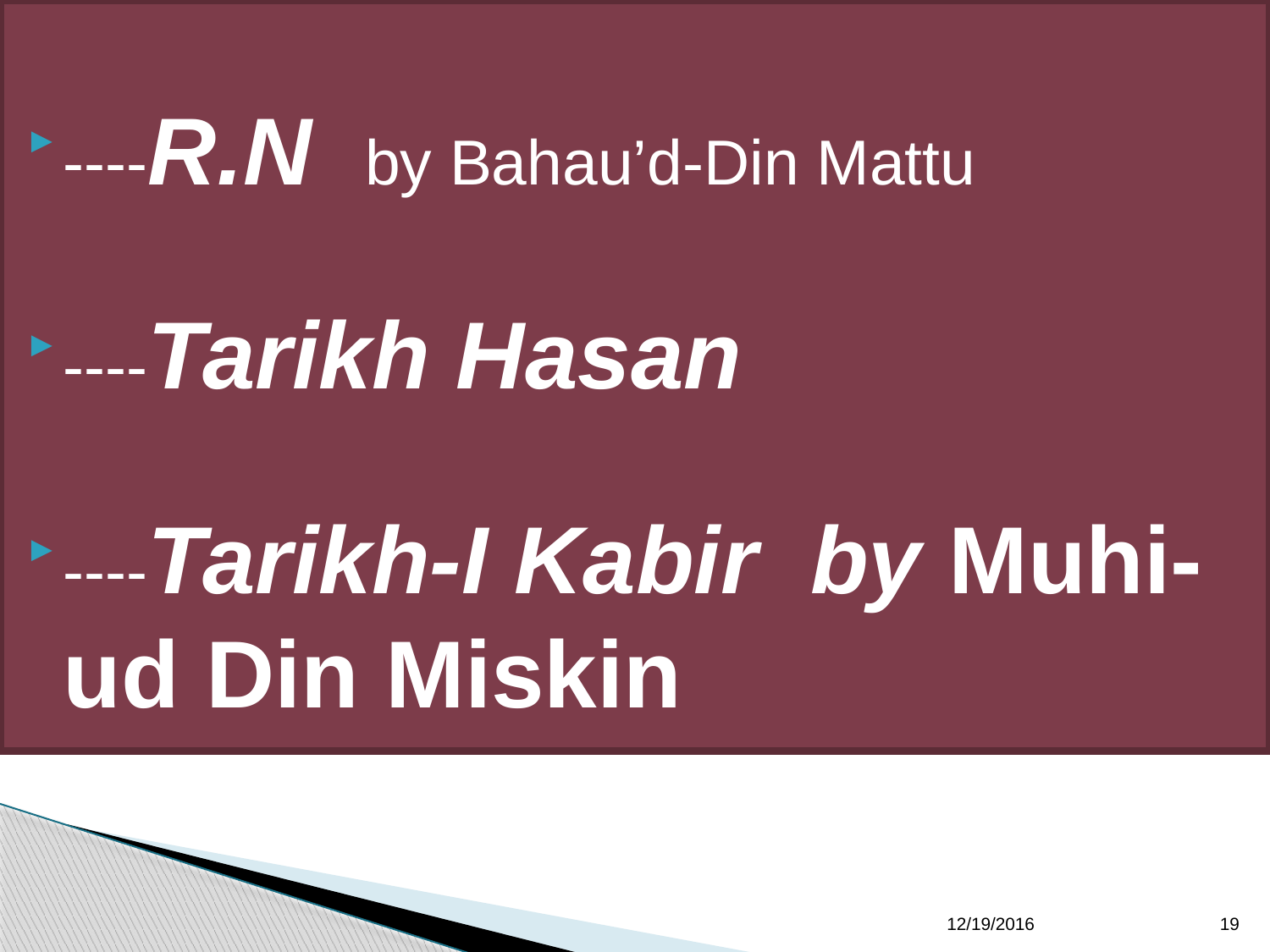

----R.N  by Bahau’d-Din Mattu

----Tarikh Hasan

----Tarikh-I Kabir  by Muhi-ud Din Miskin
12/19/2016
19